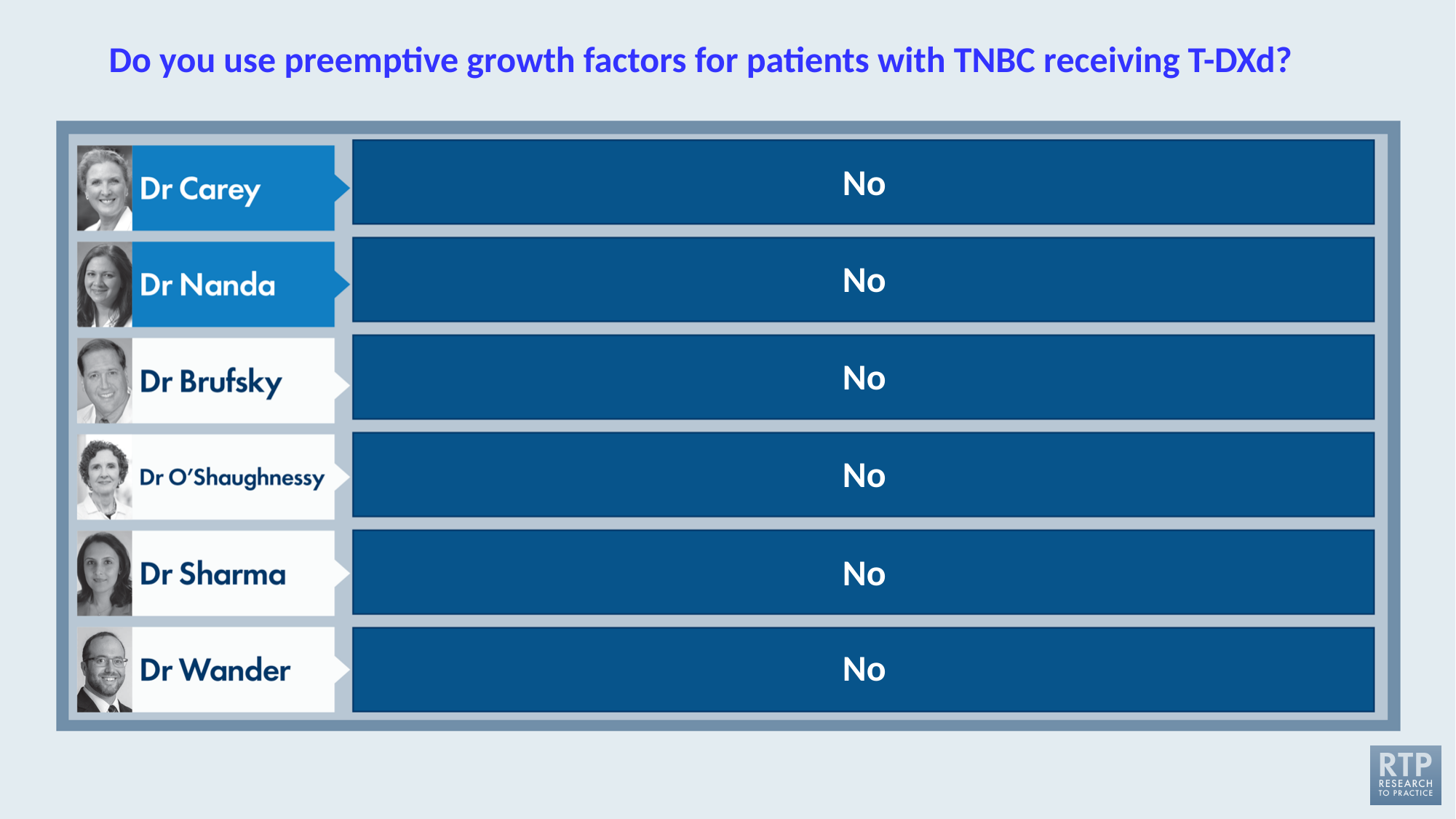

# Do you use preemptive growth factors for patients with TNBC receiving T-DXd?
No
No
No
No
No
No